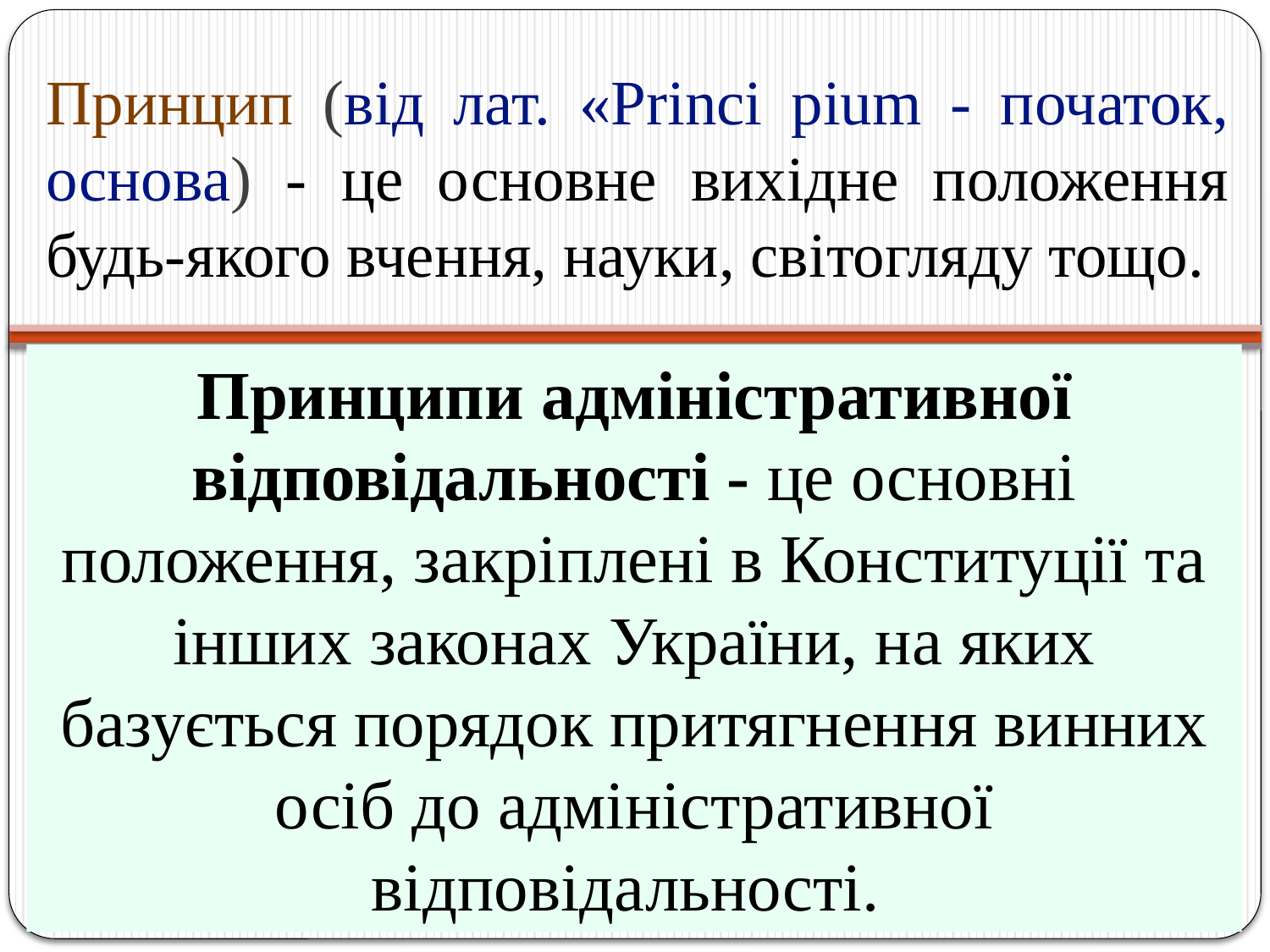

# Принцип (від лат. «Princi pium - початок, основа) - це основне вихідне положення будь-якого вчення, науки, світогляду тощо.
Принципи адміністративної відповідальності - це основні положення, закріплені в Конституції та інших законах України, на яких базується порядок притягнення винних осіб до адміністративної відповідальності.